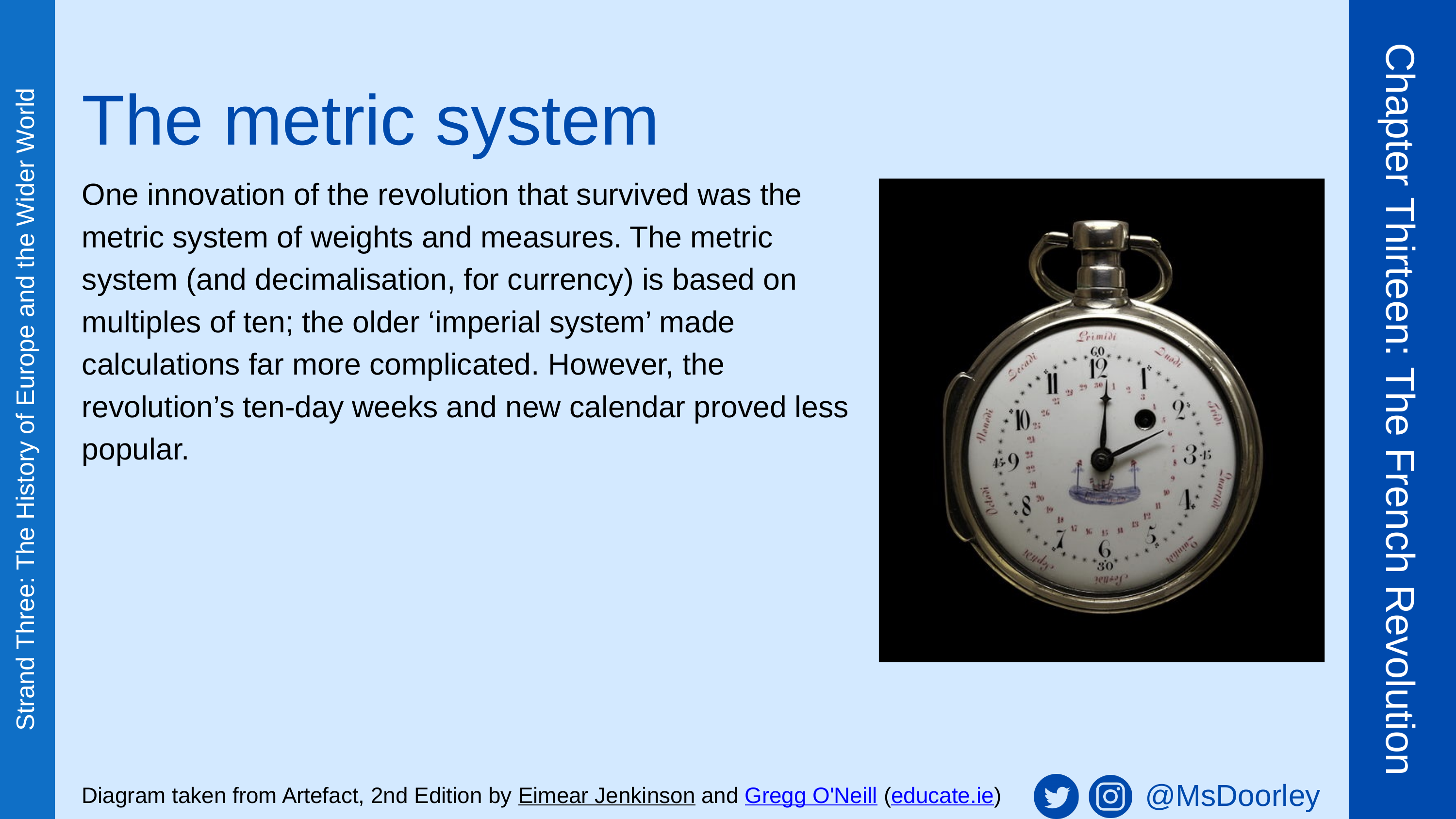

The metric system
One innovation of the revolution that survived was the metric system of weights and measures. The metric system (and decimalisation, for currency) is based on multiples of ten; the older ‘imperial system’ made calculations far more complicated. However, the revolution’s ten-day weeks and new calendar proved less popular.

Chapter Thirteen: The French Revolution
Strand Three: The History of Europe and the Wider World

@MsDoorley

Diagram taken from Artefact, 2nd Edition by Eimear Jenkinson and Gregg O'Neill (educate.ie)